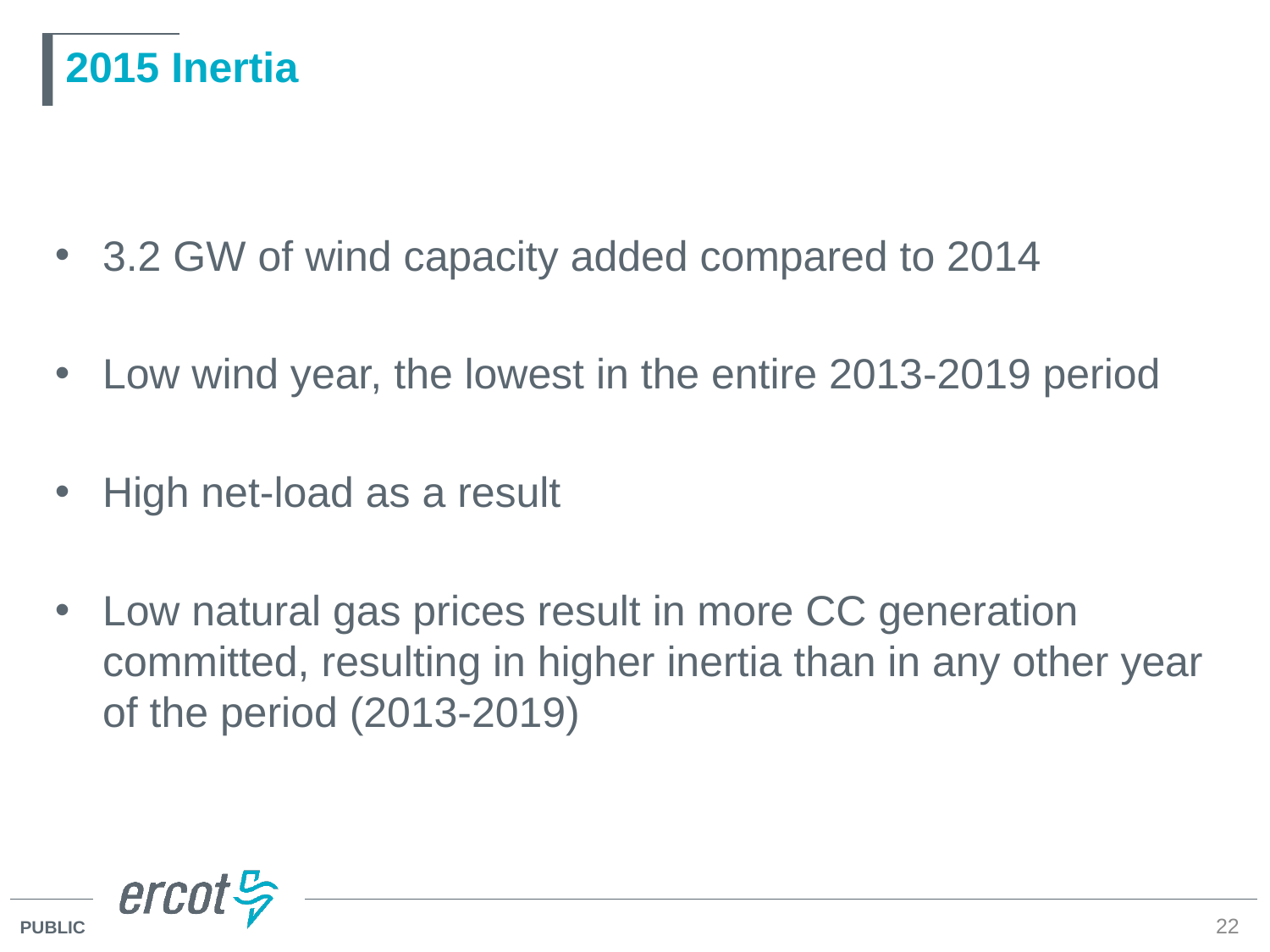

# 2015 Inertia
3.2 GW of wind capacity added compared to 2014

Low wind year, the lowest in the entire 2013-2019 period

High net-load as a result

Low natural gas prices result in more CC generation committed, resulting in higher inertia than in any other year of the period (2013-2019)
22